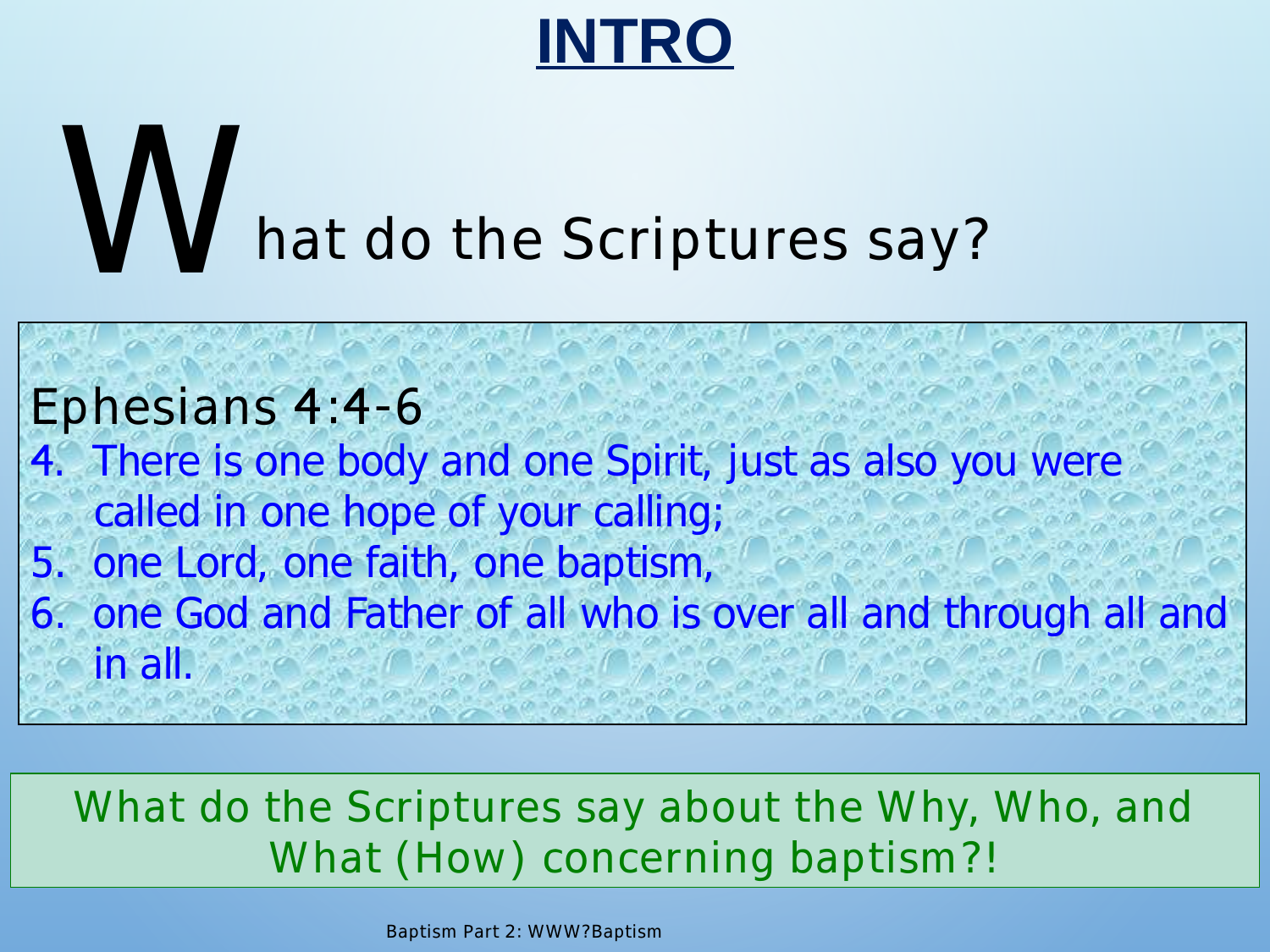

# Intro
W
hat do the Scriptures say?

Ephesians 4:4-6
4.  There is one body and one Spirit, just as also you were called in one hope of your calling;
5.  one Lord, one faith, one baptism,
6.  one God and Father of all who is over all and through all and in all.
What do the Scriptures say about the Why, Who, and What (How) concerning baptism?!
Baptism Part 2: WWW?Baptism